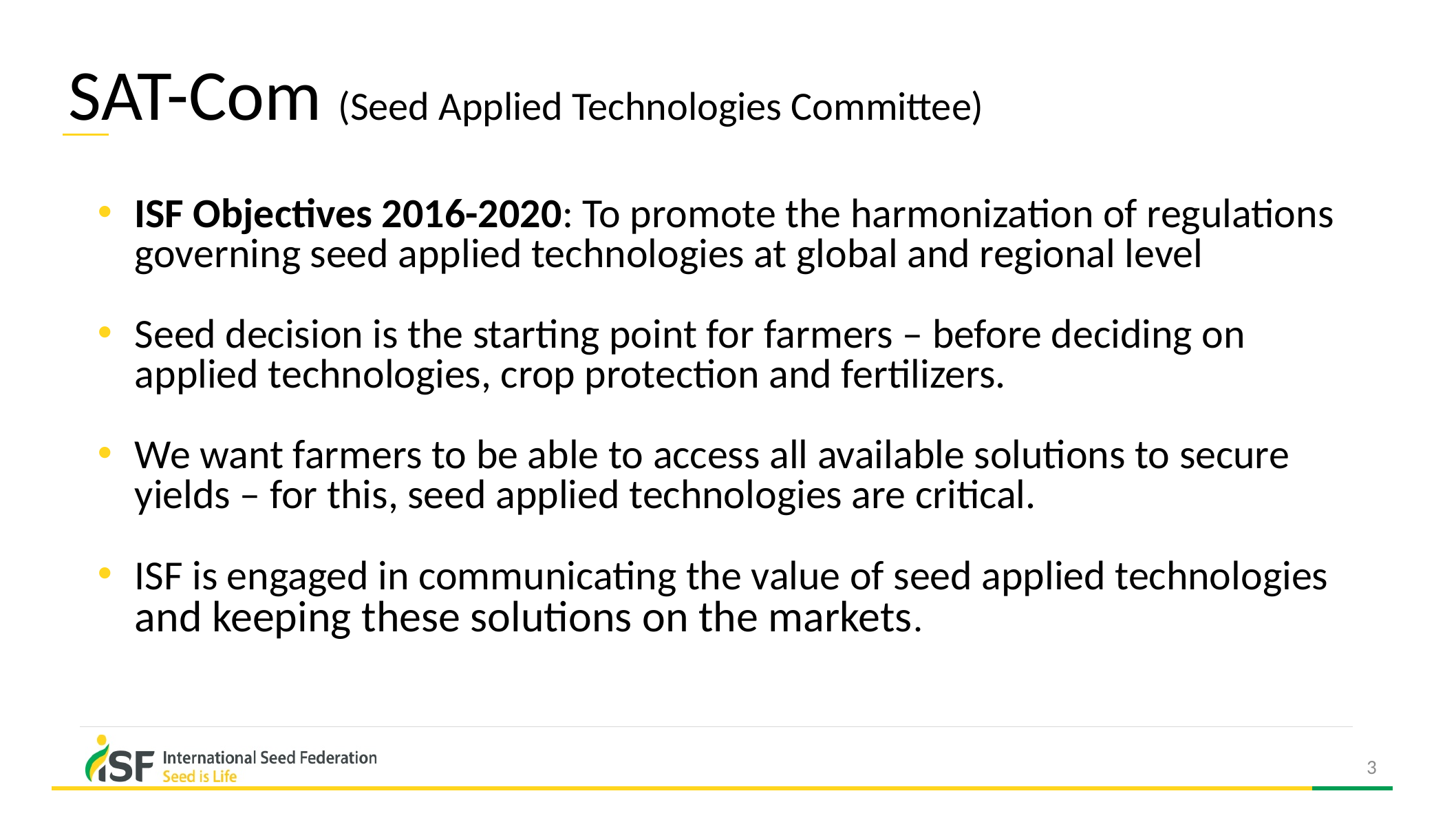

# SAT-Com (Seed Applied Technologies Committee)
ISF Objectives 2016-2020: To promote the harmonization of regulations governing seed applied technologies at global and regional level
Seed decision is the starting point for farmers – before deciding on applied technologies, crop protection and fertilizers.
We want farmers to be able to access all available solutions to secure yields – for this, seed applied technologies are critical.
ISF is engaged in communicating the value of seed applied technologies and keeping these solutions on the markets.
3